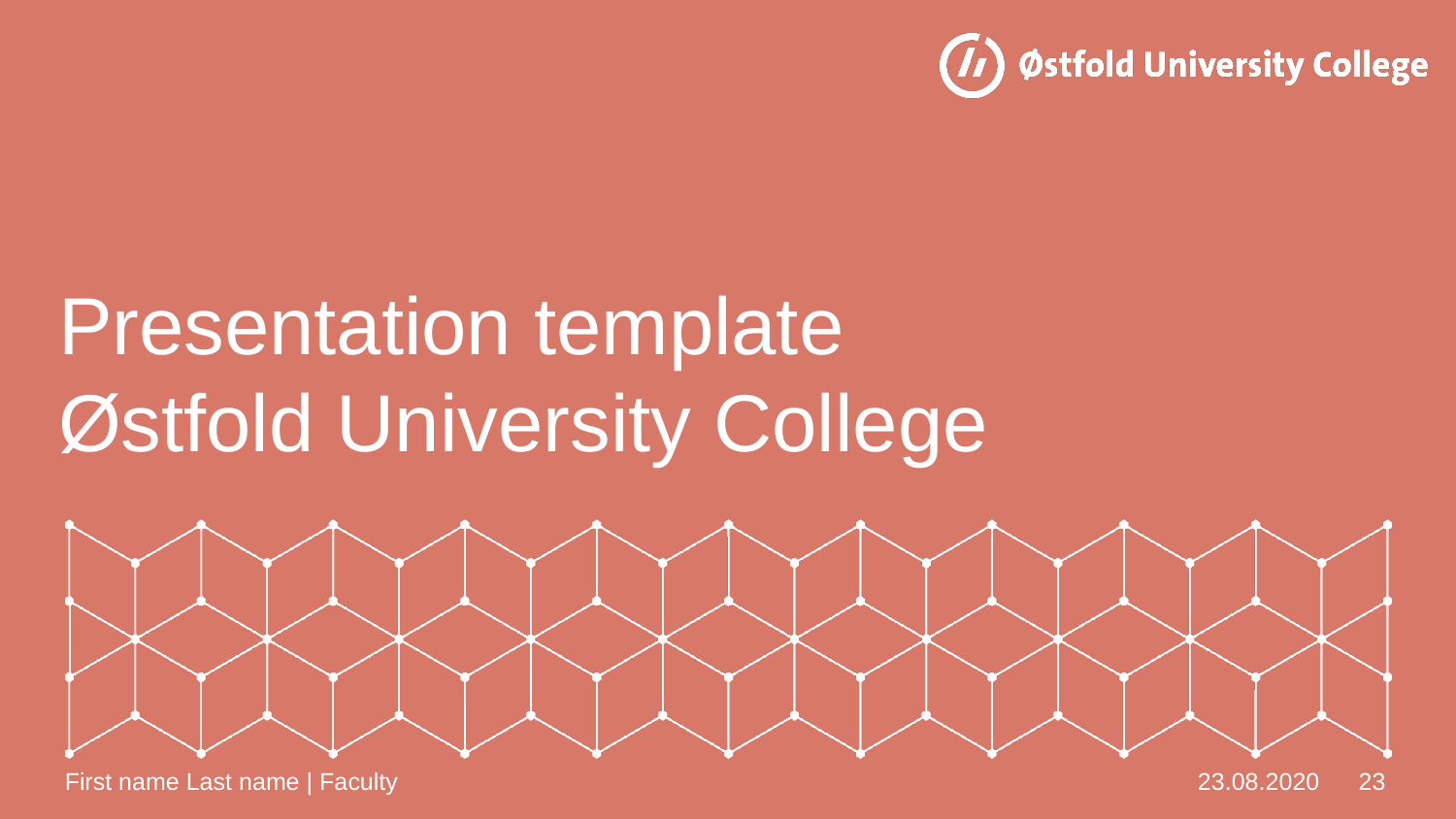

# Presentation template Østfold University College
First name Last name | Faculty
23
23.08.2020